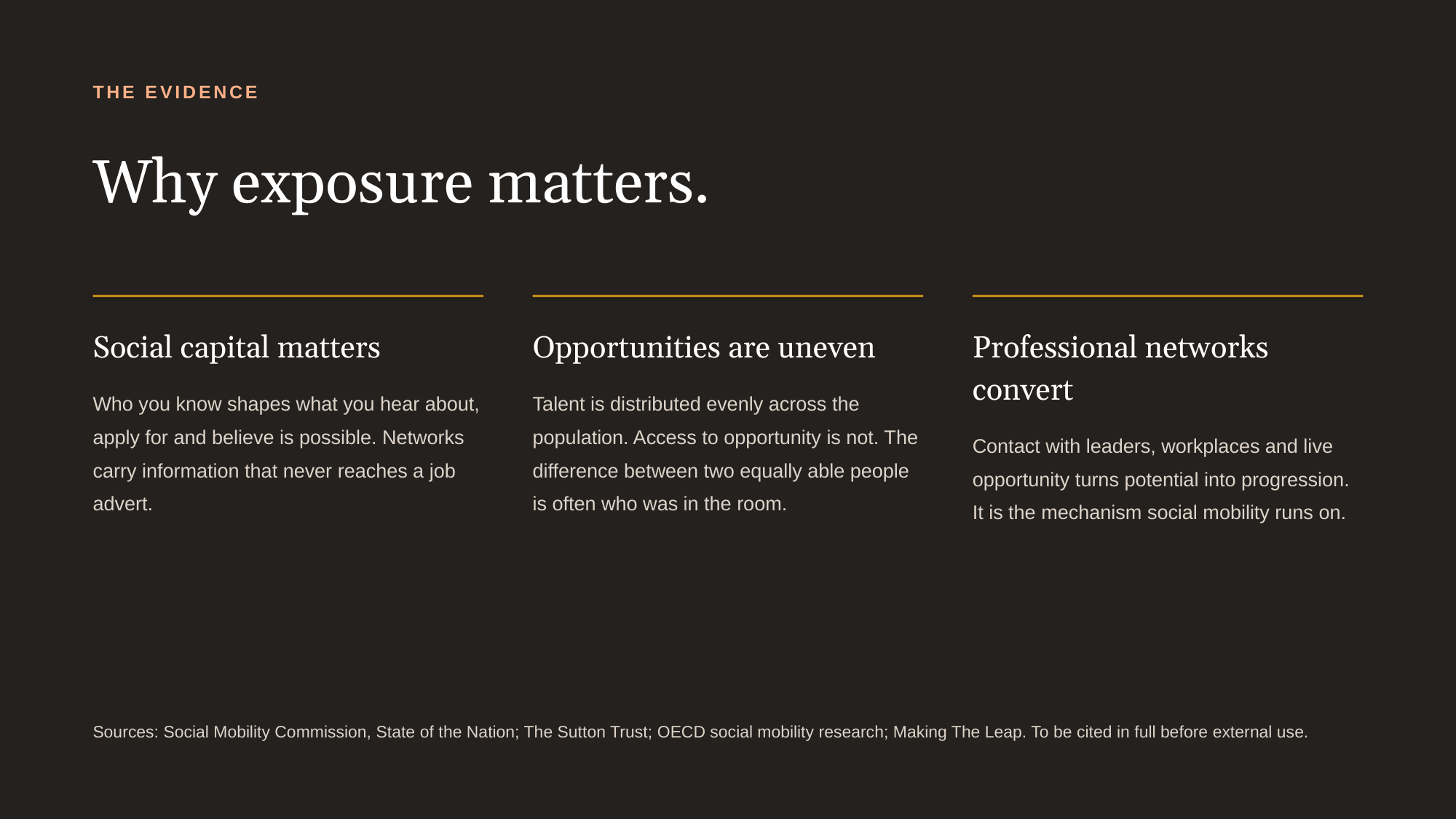

THE EVIDENCE
Why exposure matters.

Social capital matters
Who you know shapes what you hear about, apply for and believe is possible. Networks carry information that never reaches a job advert.
Opportunities are uneven
Talent is distributed evenly across the population. Access to opportunity is not. The difference between two equally able people is often who was in the room.
Professional networks convert
Contact with leaders, workplaces and live opportunity turns potential into progression. It is the mechanism social mobility runs on.
Sources: Social Mobility Commission, State of the Nation; The Sutton Trust; OECD social mobility research; Making The Leap. To be cited in full before external use.